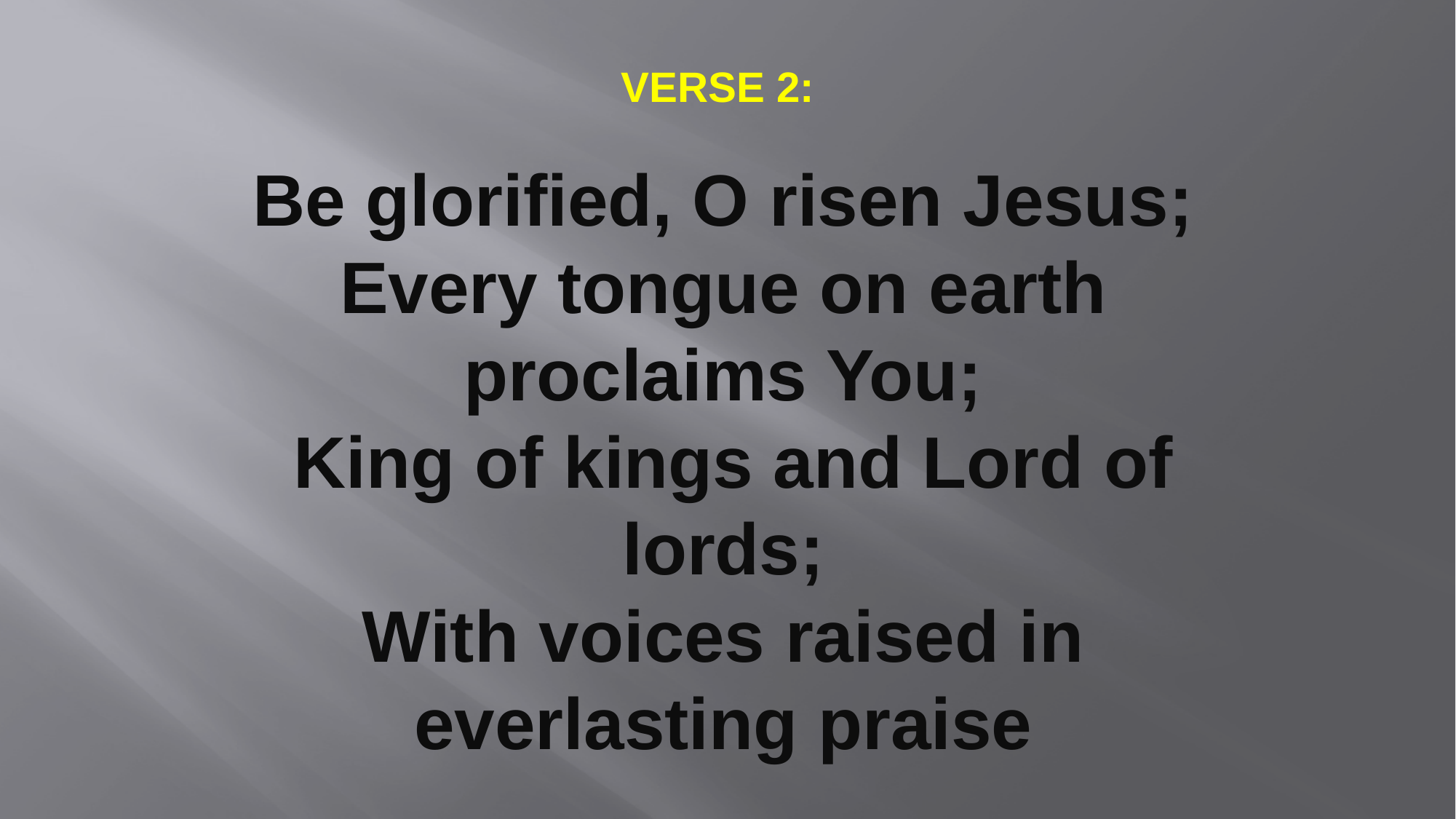

# Be glorified, O risen Jesus; Every tongue on earth proclaims You; King of kings and Lord of lords; With voices raised in everlasting praise
VERSE 2: